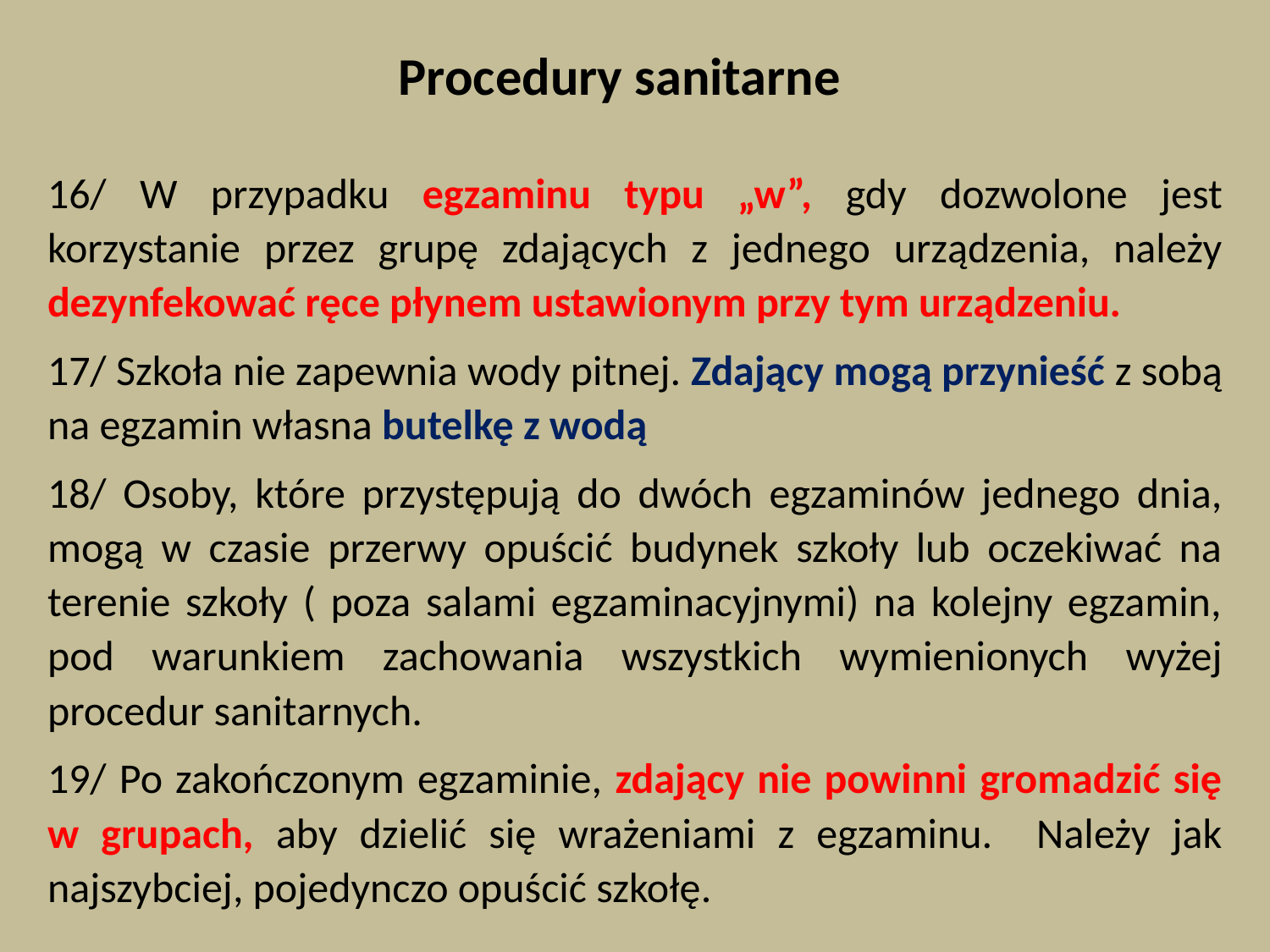

Procedury sanitarne
16/ W przypadku egzaminu typu „w”, gdy dozwolone jest korzystanie przez grupę zdających z jednego urządzenia, należy dezynfekować ręce płynem ustawionym przy tym urządzeniu.
17/ Szkoła nie zapewnia wody pitnej. Zdający mogą przynieść z sobą na egzamin własna butelkę z wodą
18/ Osoby, które przystępują do dwóch egzaminów jednego dnia, mogą w czasie przerwy opuścić budynek szkoły lub oczekiwać na terenie szkoły ( poza salami egzaminacyjnymi) na kolejny egzamin, pod warunkiem zachowania wszystkich wymienionych wyżej procedur sanitarnych.
19/ Po zakończonym egzaminie, zdający nie powinni gromadzić się w grupach, aby dzielić się wrażeniami z egzaminu.  Należy jak najszybciej, pojedynczo opuścić szkołę.